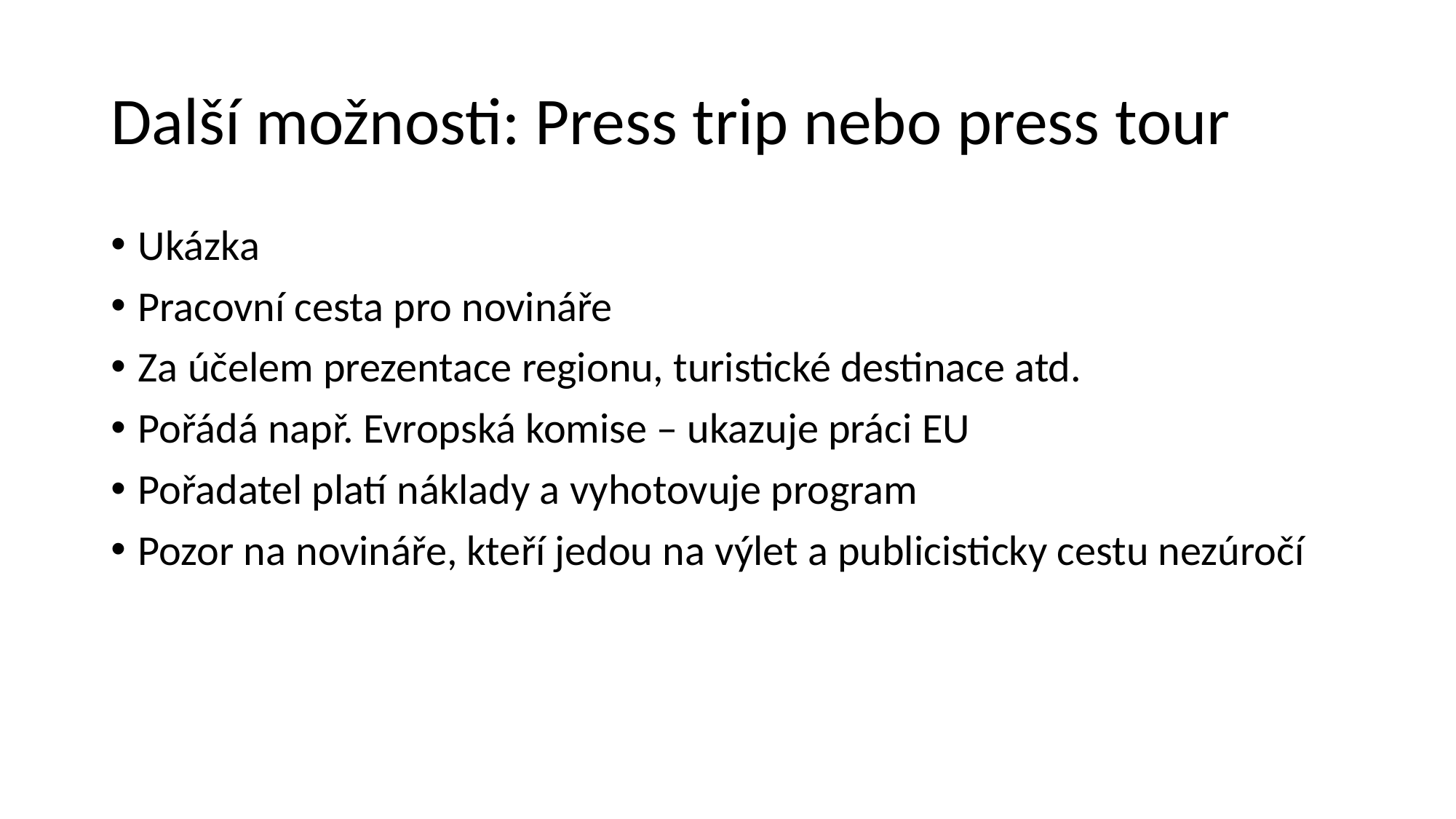

# Další možnosti: Press trip nebo press tour
Ukázka
Pracovní cesta pro novináře
Za účelem prezentace regionu, turistické destinace atd.
Pořádá např. Evropská komise – ukazuje práci EU
Pořadatel platí náklady a vyhotovuje program
Pozor na novináře, kteří jedou na výlet a publicisticky cestu nezúročí